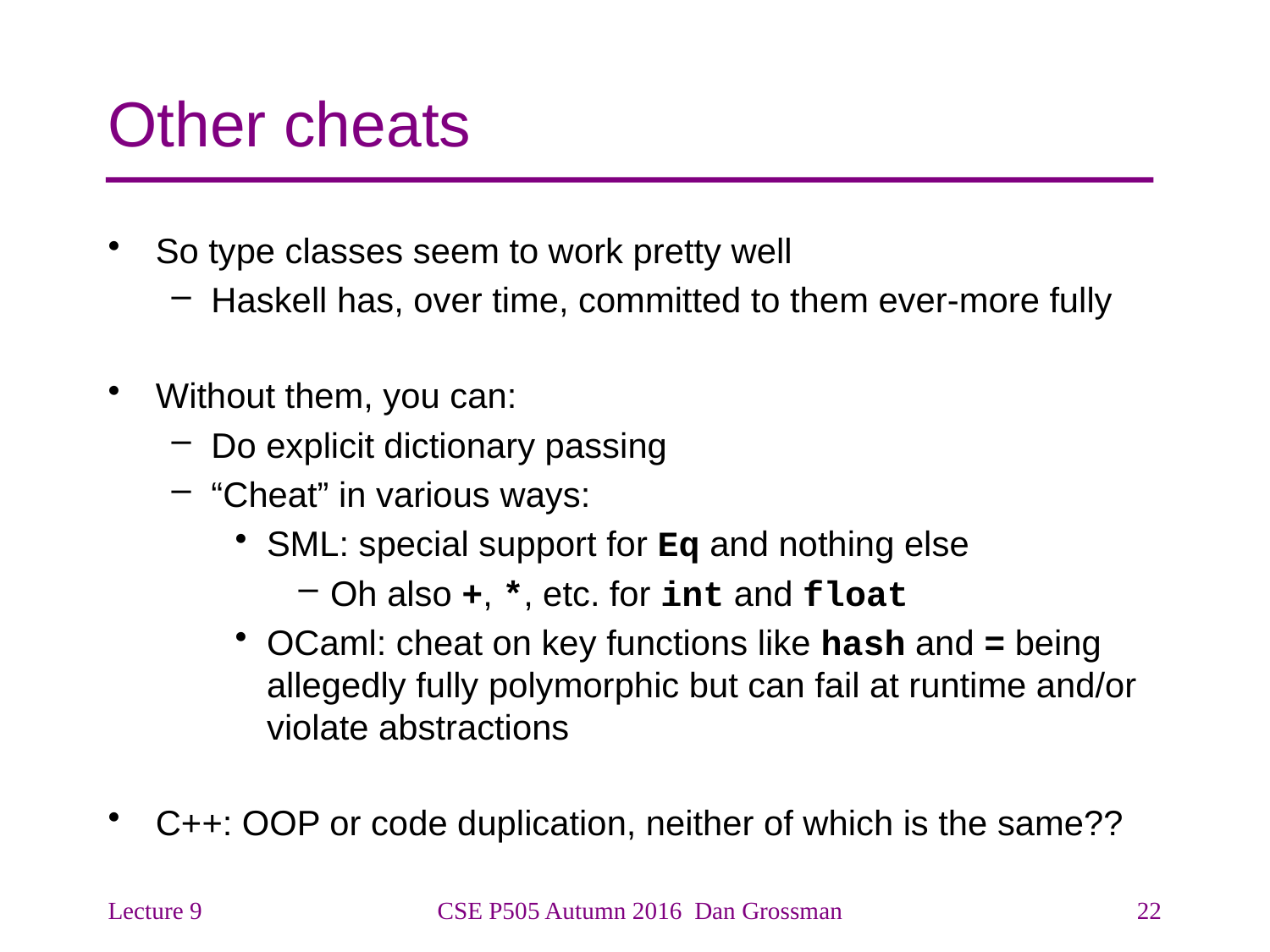

# Other cheats
So type classes seem to work pretty well
Haskell has, over time, committed to them ever-more fully

Without them, you can:
Do explicit dictionary passing
“Cheat” in various ways:
SML: special support for Eq and nothing else
Oh also +, *, etc. for int and float
OCaml: cheat on key functions like hash and = being allegedly fully polymorphic but can fail at runtime and/or violate abstractions

C++: OOP or code duplication, neither of which is the same??

Lecture 9
CSE P505 Autumn 2016  Dan Grossman
22